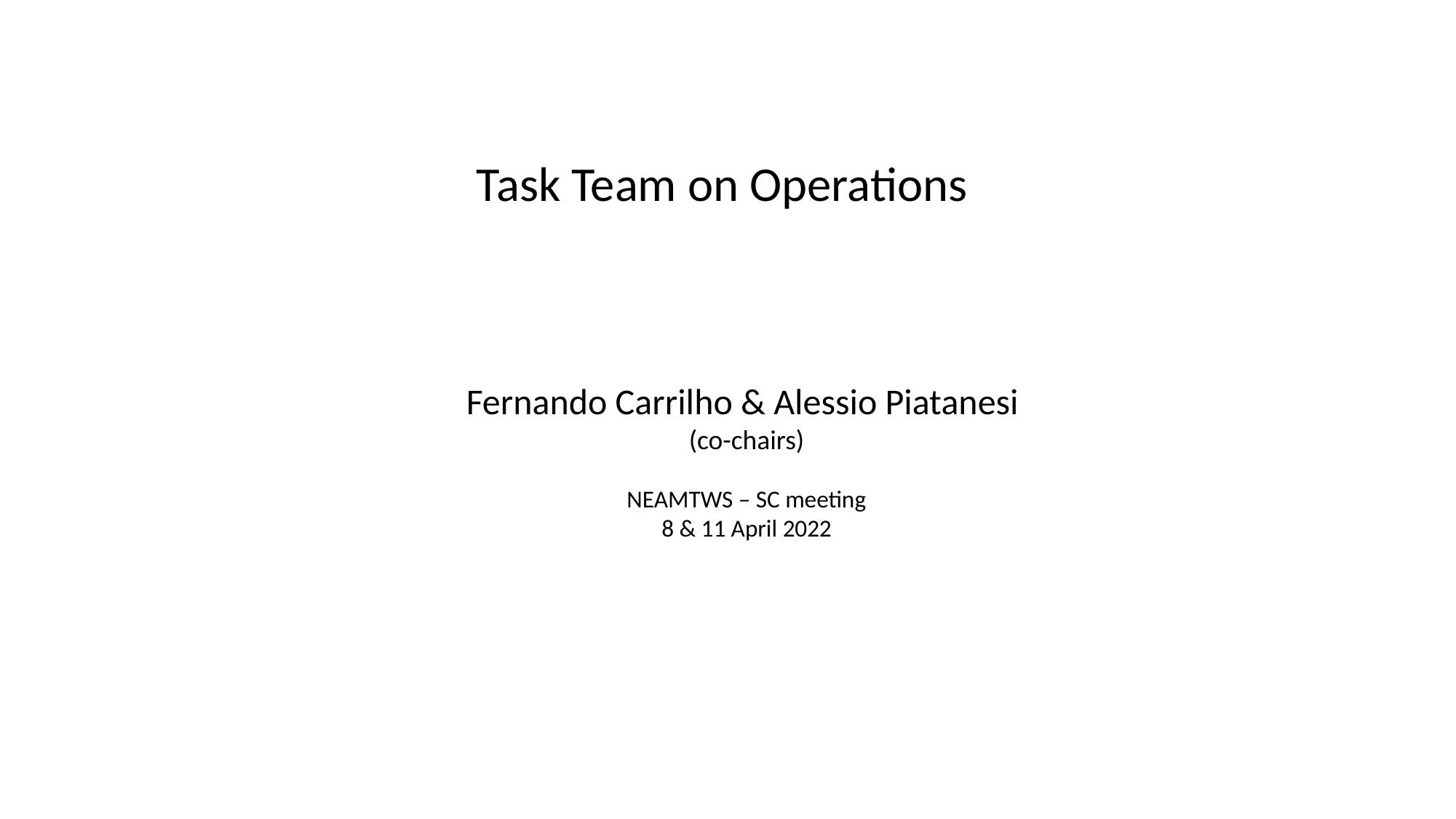

# Task Team on Operations
Fernando Carrilho & Alessio Piatanesi
(co-chairs)

NEAMTWS – SC meeting
8 & 11 April 2022